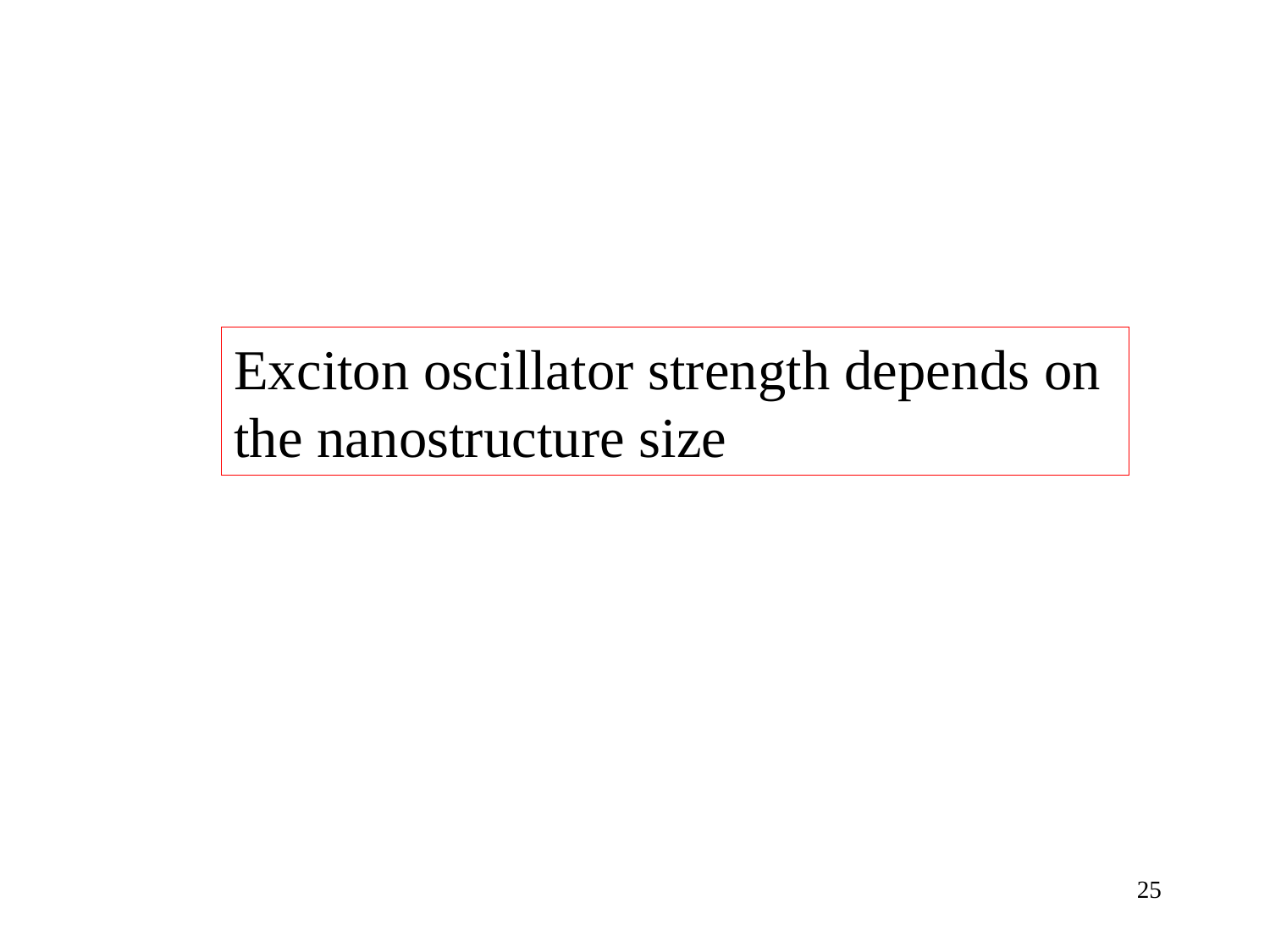

Exciton oscillator strength depends on
the nanostructure size
25